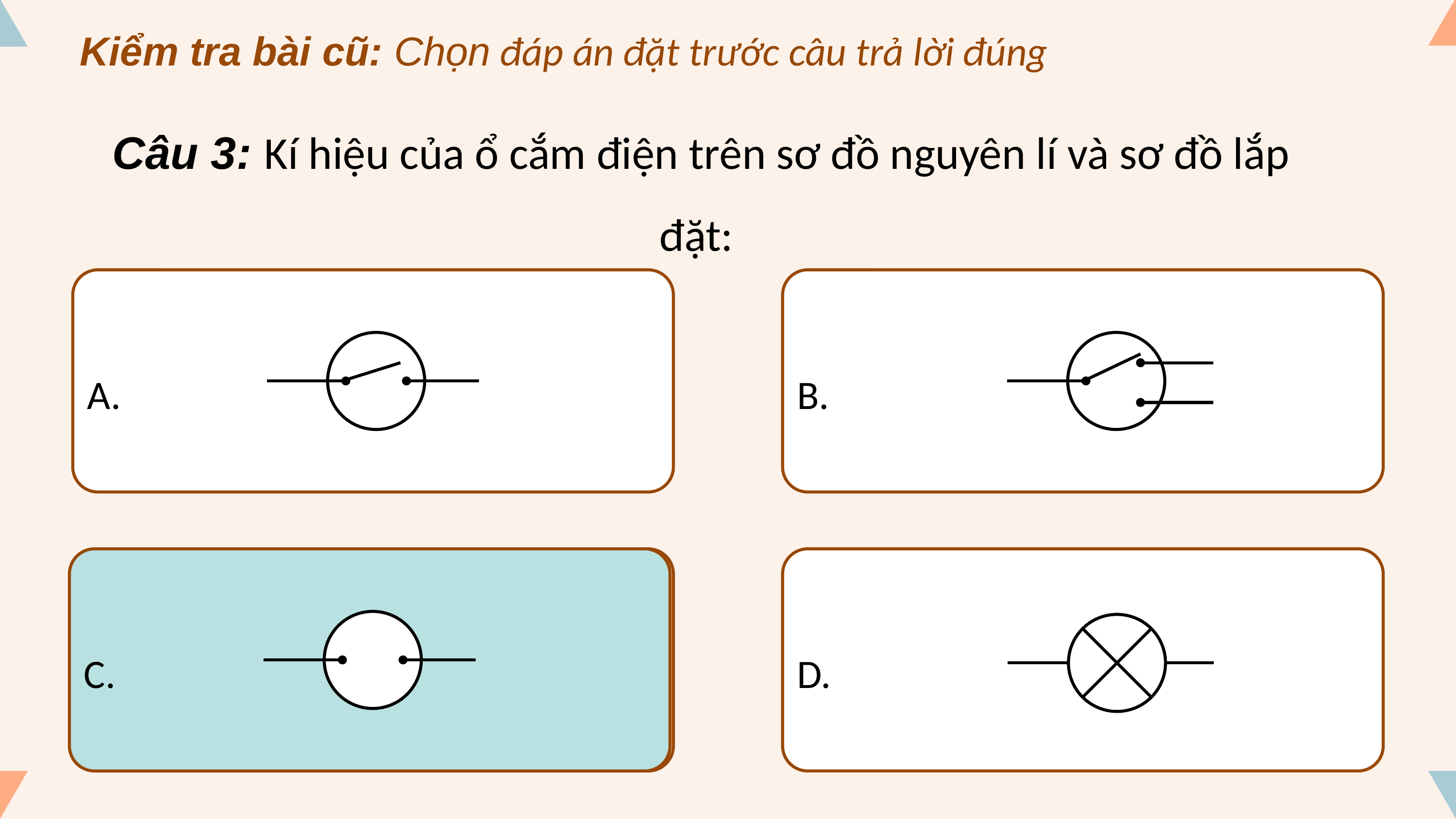

Kiểm tra bài cũ: Chọn đáp án đặt trước câu trả lời đúng
Câu 3: Kí hiệu của ổ cắm điện trên sơ đồ nguyên lí và sơ đồ lắp đặt:
A.

B.

C.

C.

D.